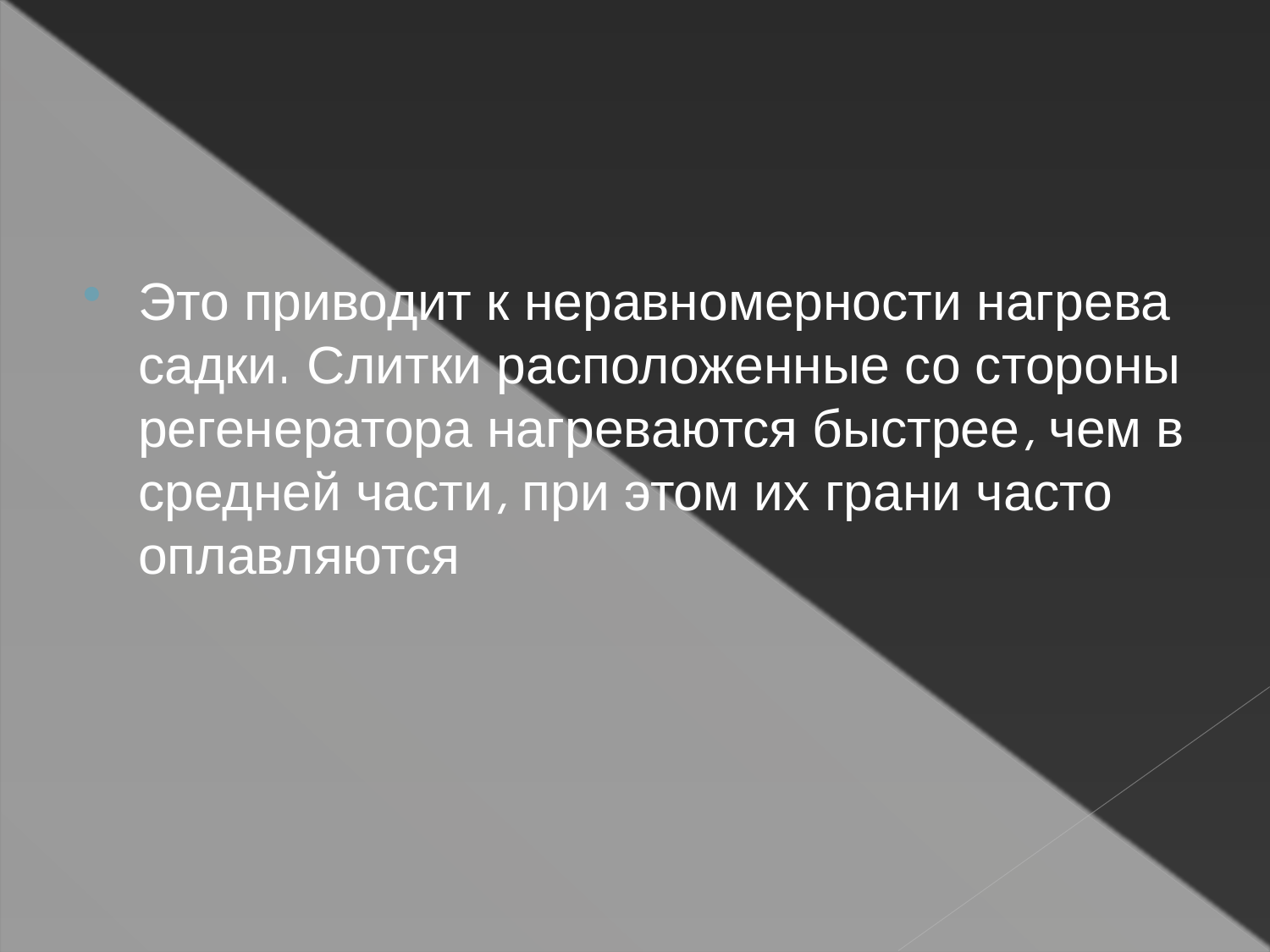

#
Это приводит к неравномерности нагрева садки. Слитки расположенные со стороны регенератора нагреваются быстрее, чем в средней части, при этом их грани часто оплавляются